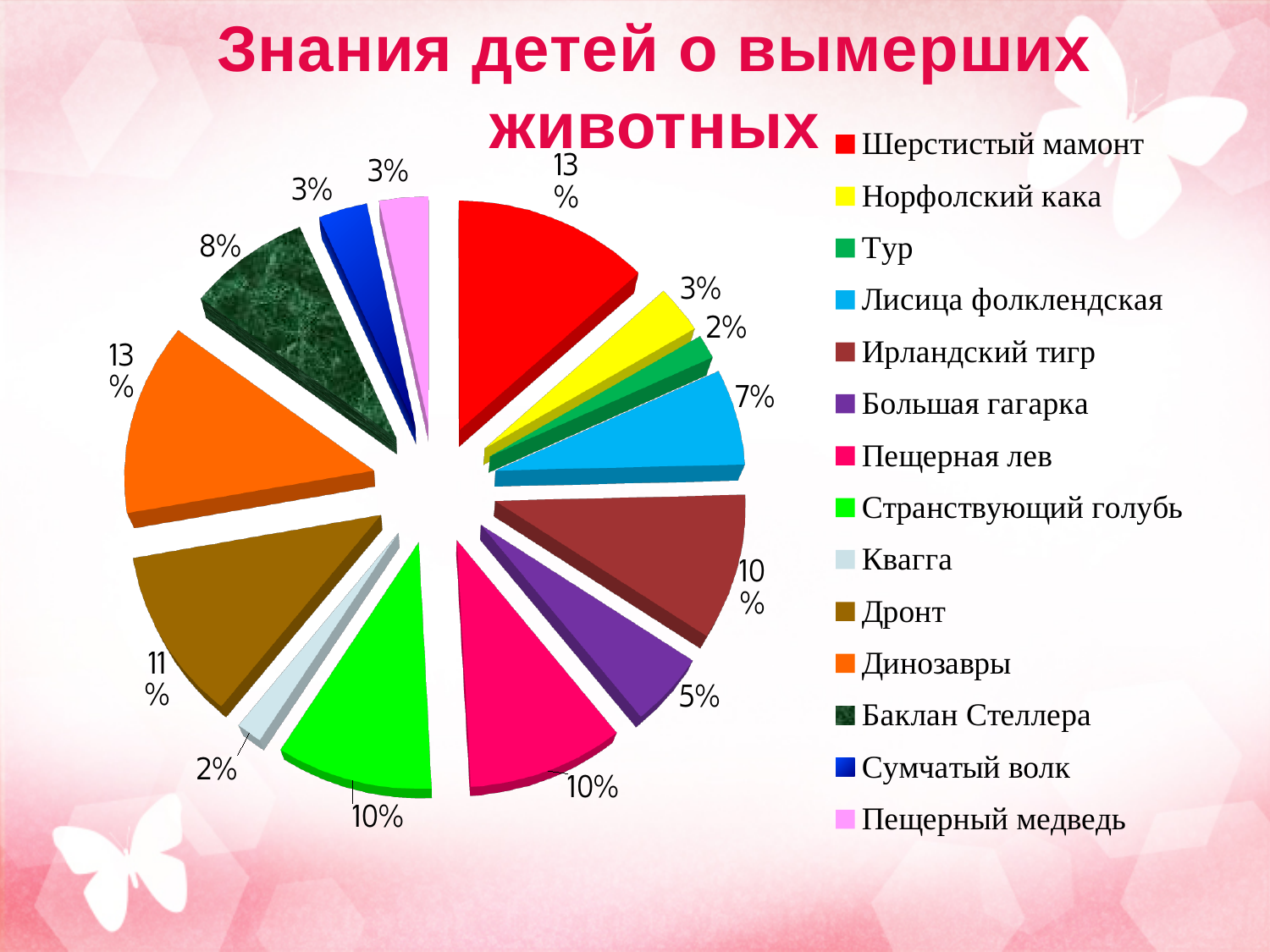

Знания детей о вымерших животных

[unsupported chart]